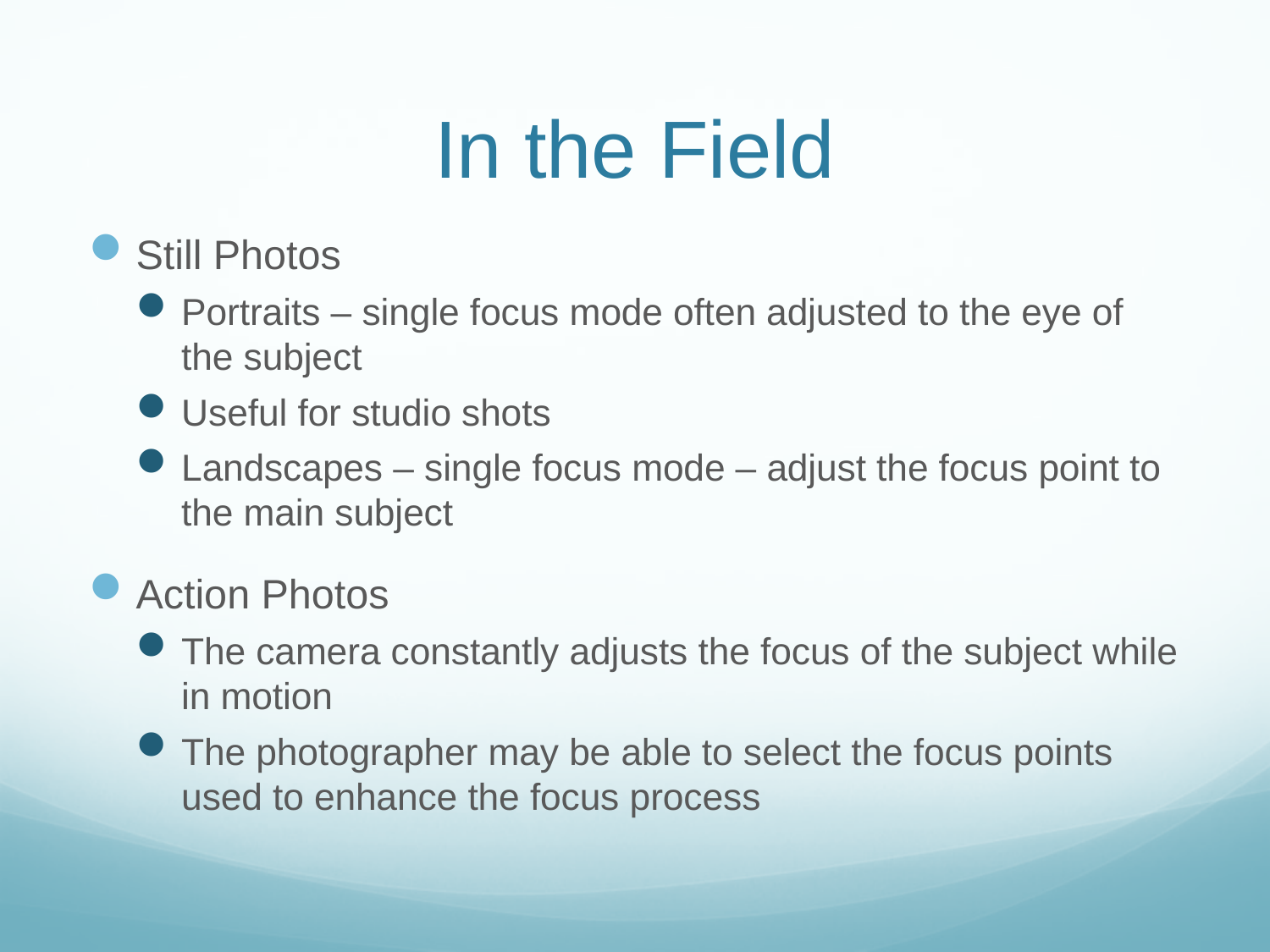

# In the Field
Still Photos
Portraits – single focus mode often adjusted to the eye of the subject
Useful for studio shots
Landscapes – single focus mode – adjust the focus point to the main subject
Action Photos
The camera constantly adjusts the focus of the subject while in motion
The photographer may be able to select the focus points used to enhance the focus process